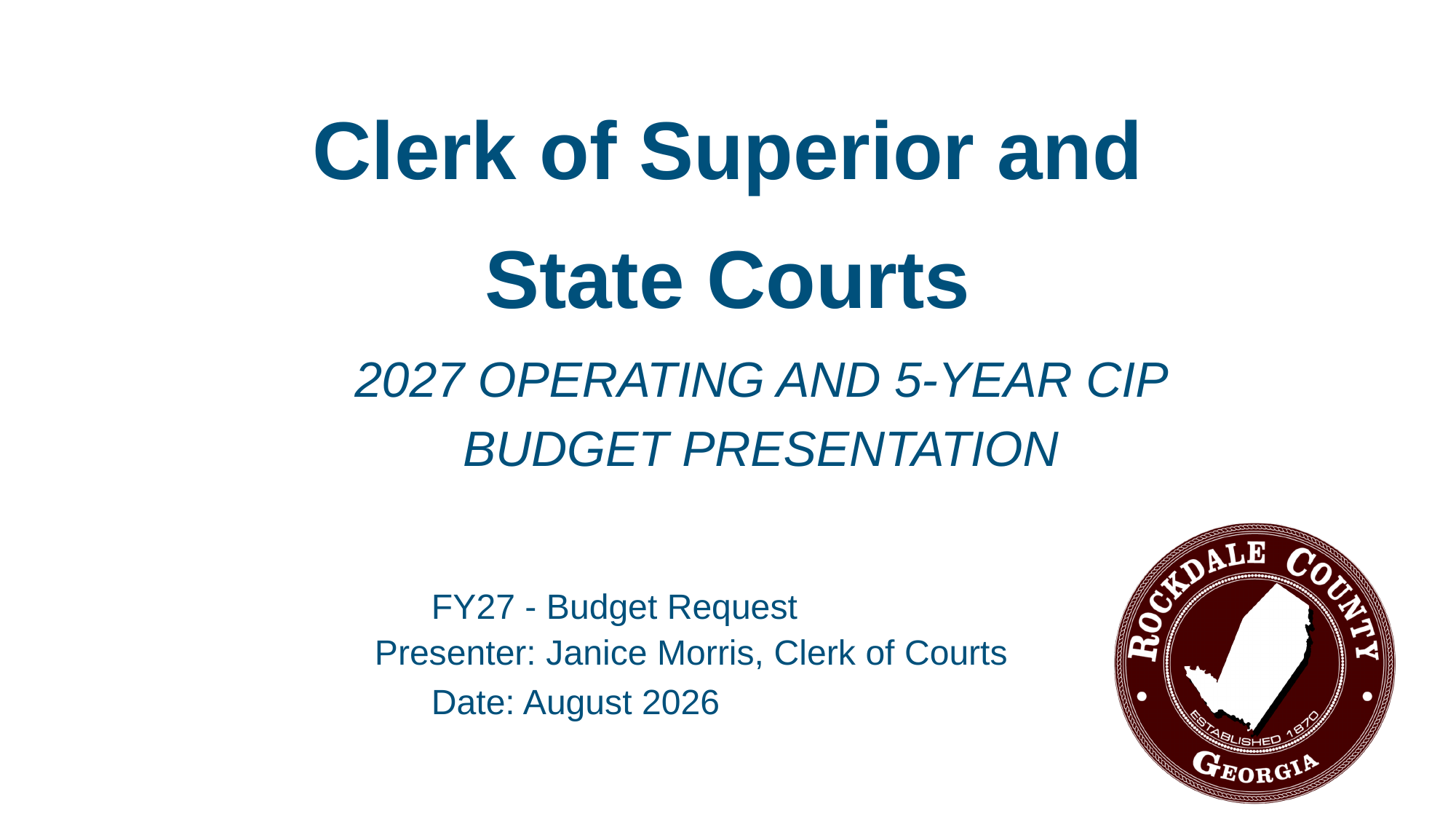

Clerk of Superior and State Courts

2027 OPERATING AND 5-YEAR CIP BUDGET PRESENTATION

             FY27 - Budget Request
Presenter: Janice Morris, Clerk of Courts
             Date: August 2026